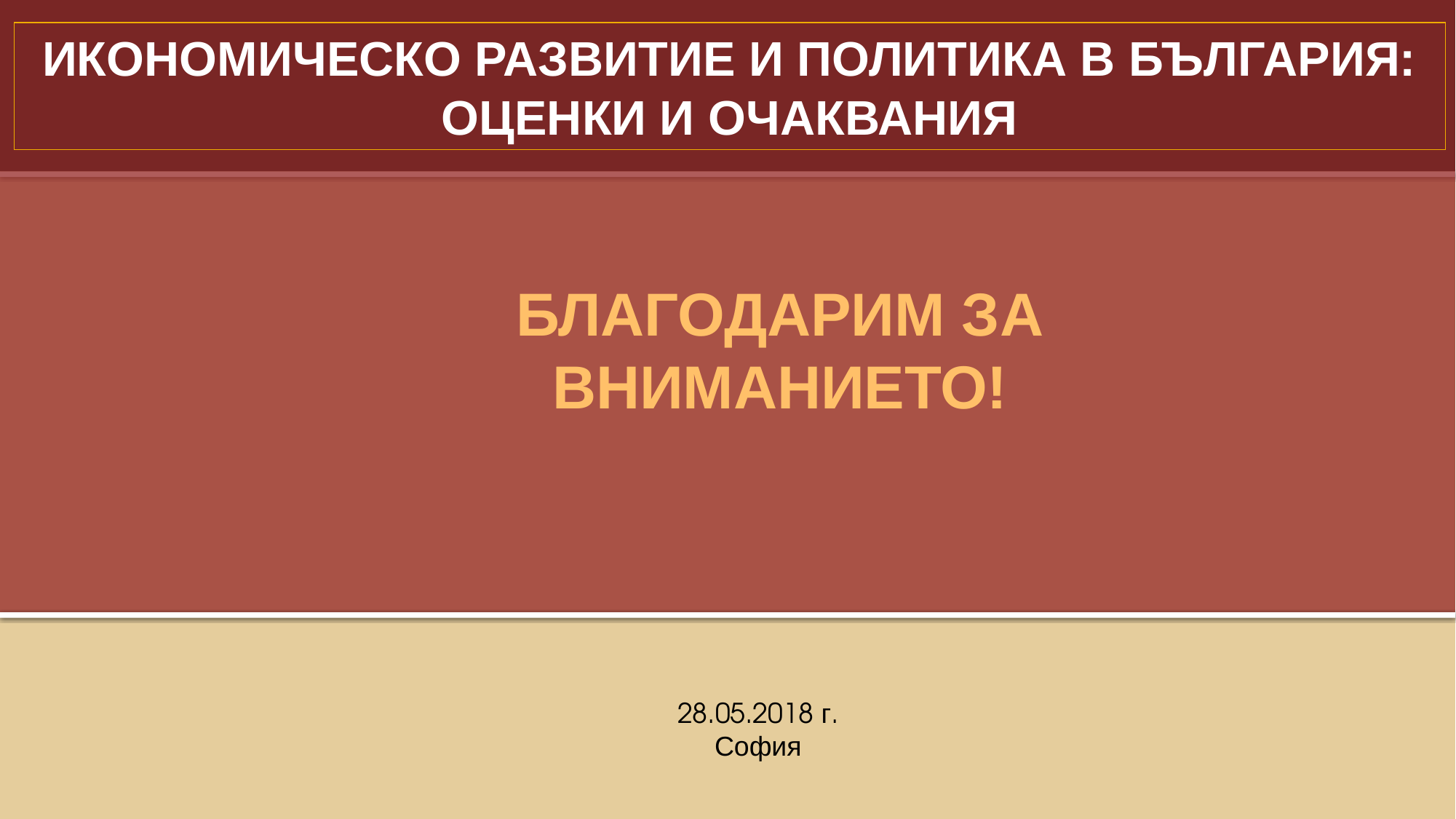

Икономическо развитие и политика в България: оценки и очаквания
# БЛАГОДАРИМ ЗА ВНИМАНИЕТО!
28.05.2018 г.
София